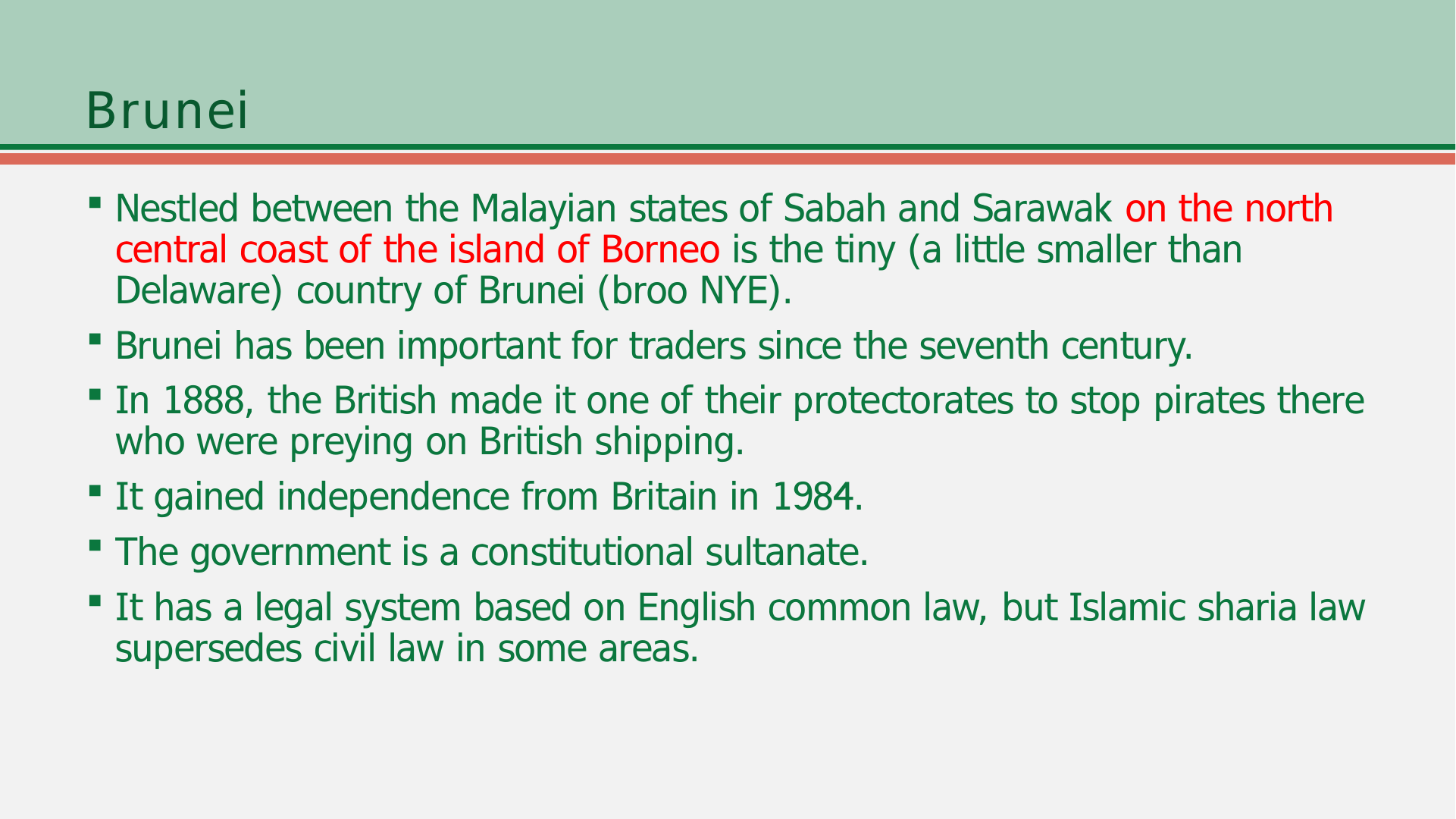

# Brunei
Nestled between the Malayian states of Sabah and Sarawak on the north central coast of the island of Borneo is the tiny (a little smaller than Delaware) country of Brunei (broo NYE).
Brunei has been important for traders since the seventh century.
In 1888, the British made it one of their protectorates to stop pirates there who were preying on British shipping.
It gained independence from Britain in 1984.
The government is a constitutional sultanate.
It has a legal system based on English common law, but Islamic sharia law supersedes civil law in some areas.